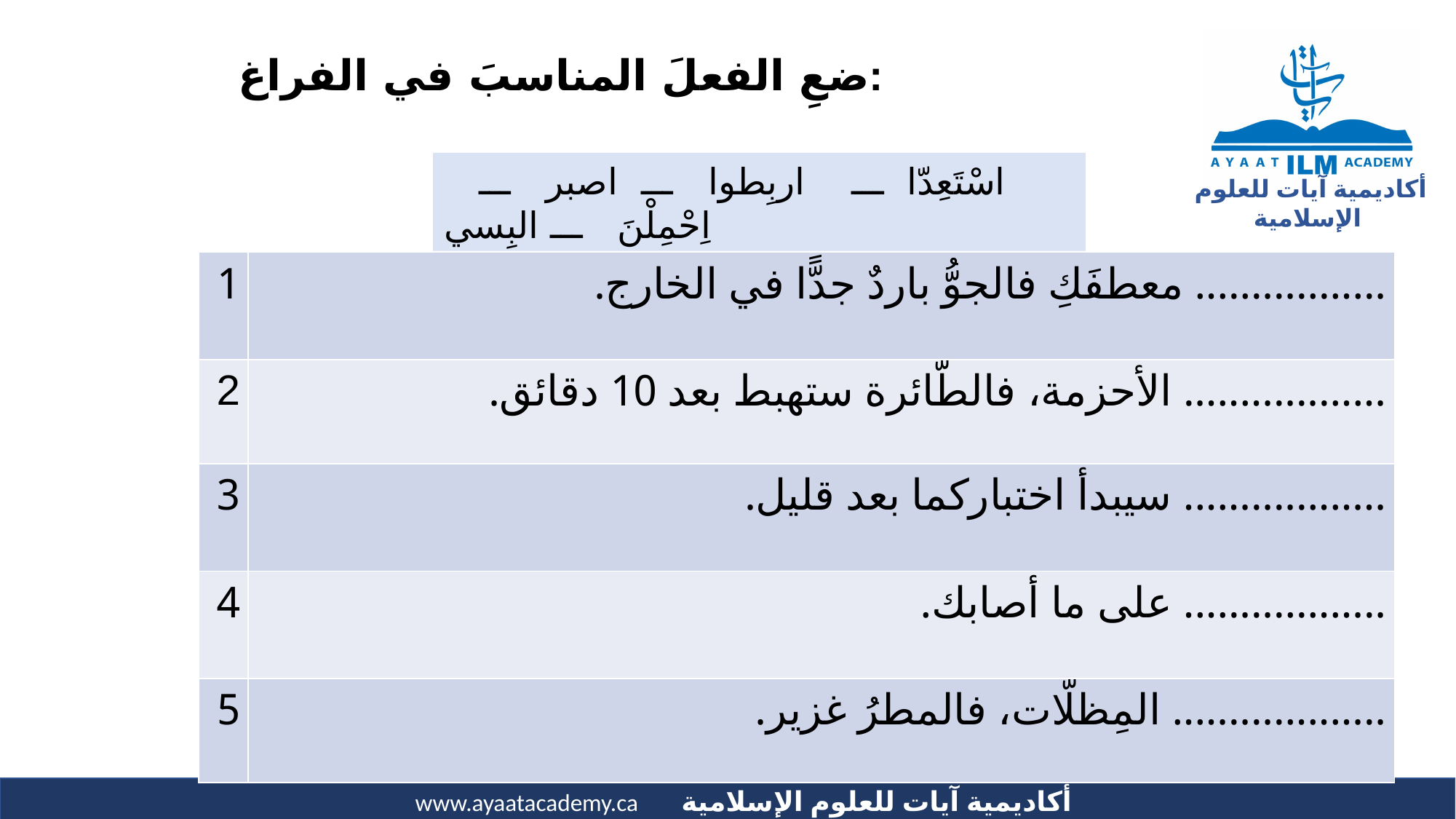

# ضعِ الفعلَ المناسبَ في الفراغ:
 اسْتَعِدّا  ـــ    اربِطوا   ـــ  اصبر   ـــ   اِحْمِلْنَ   ـــ البِسي
| 1 | ................. معطفَكِ فالجوُّ باردٌ جدًّا في الخارج. |
| --- | --- |
| 2 | .................. الأحزمة، فالطّائرة ستهبط بعد 10 دقائق. |
| 3 | .................. سيبدأ اختباركما بعد قليل. |
| 4 | .................. على ما أصابك. |
| 5 | ................... المِظلّات، فالمطرُ غزير. |